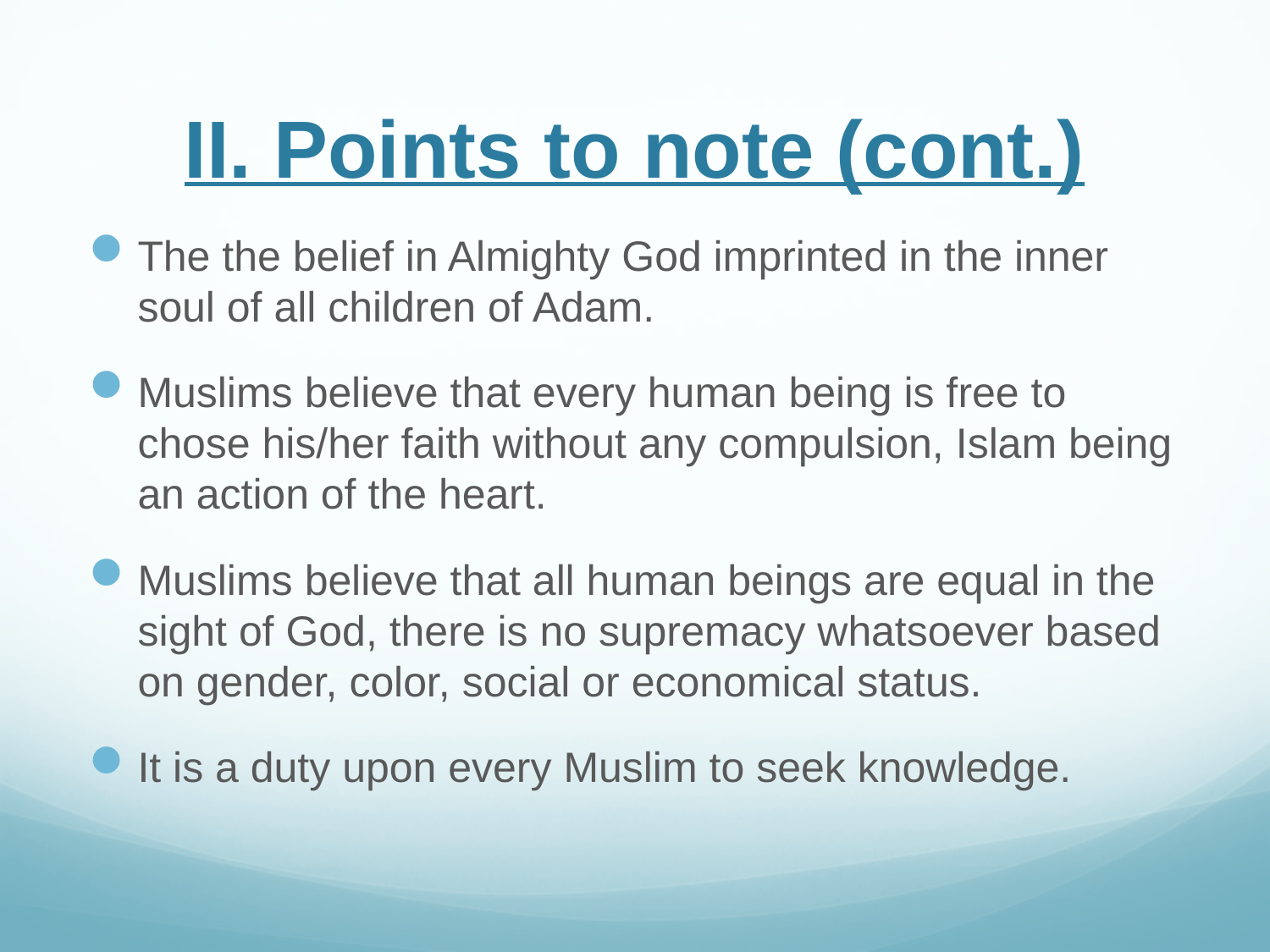

# II. Points to note (cont.)
The the belief in Almighty God imprinted in the inner soul of all children of Adam.
Muslims believe that every human being is free to chose his/her faith without any compulsion, Islam being an action of the heart.
Muslims believe that all human beings are equal in the sight of God, there is no supremacy whatsoever based on gender, color, social or economical status.
It is a duty upon every Muslim to seek knowledge.